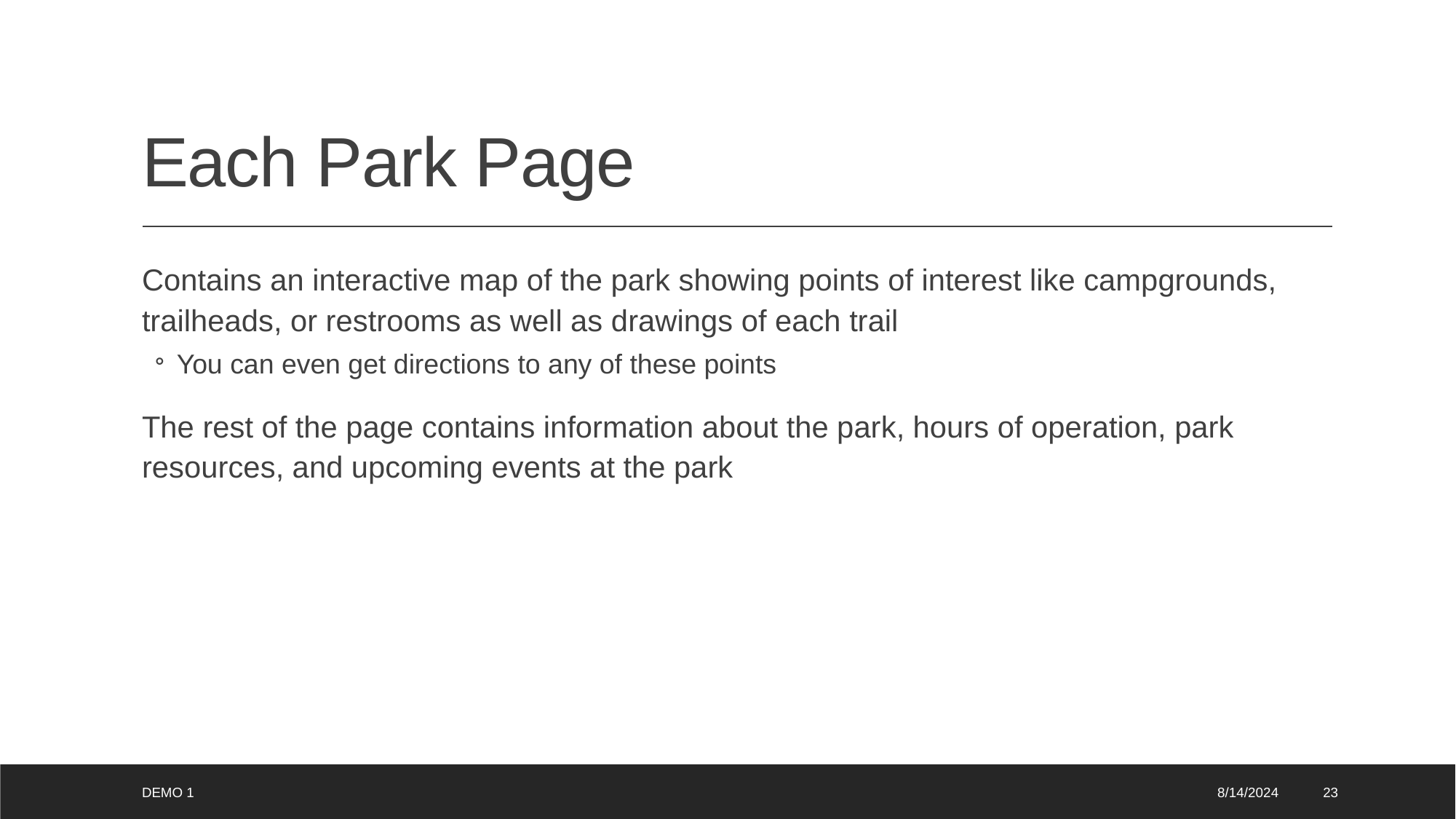

# Each Park Page
Contains an interactive map of the park showing points of interest like campgrounds, trailheads, or restrooms as well as drawings of each trail
You can even get directions to any of these points
The rest of the page contains information about the park, hours of operation, park resources, and upcoming events at the park
Demo 1
8/14/2024
23